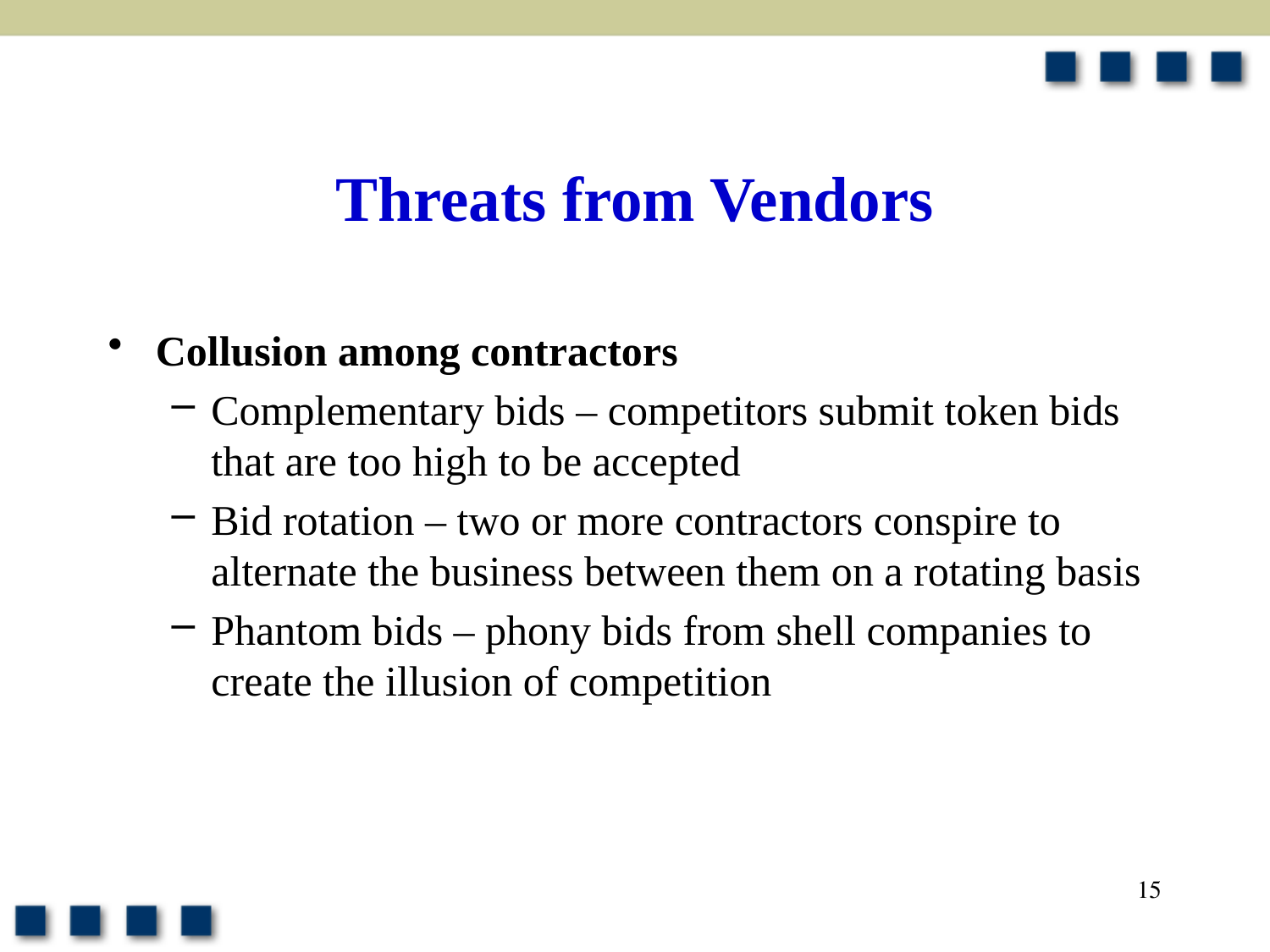

# Threats from Vendors
Collusion among contractors
Complementary bids – competitors submit token bids that are too high to be accepted
Bid rotation – two or more contractors conspire to alternate the business between them on a rotating basis
Phantom bids – phony bids from shell companies to create the illusion of competition
15